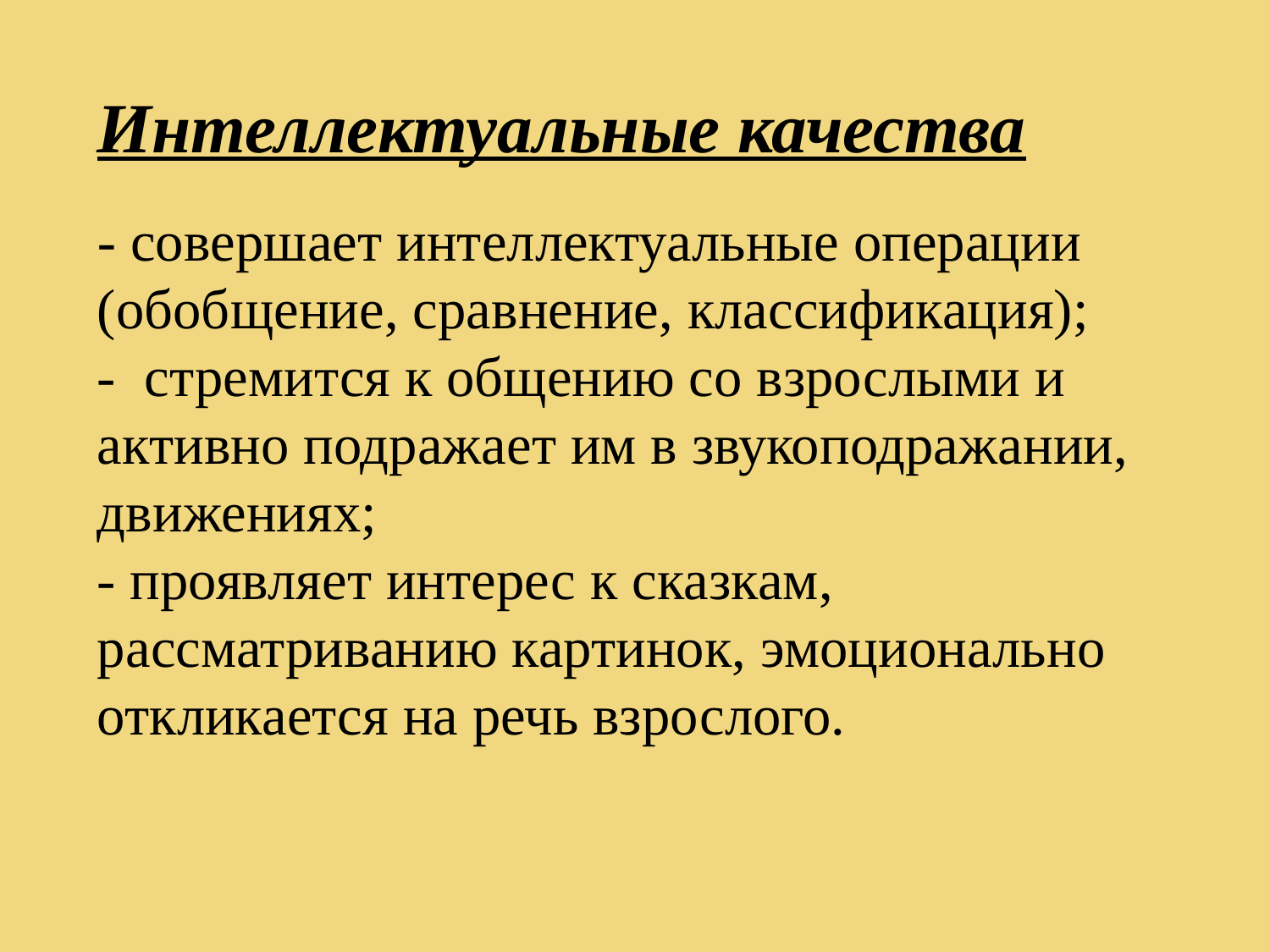

Интеллектуальные качества
- совершает интеллектуальные операции (обобщение, сравнение, классификация);
-  стремится к общению со взрослыми и активно подражает им в звукоподражании, движениях;
- проявляет интерес к сказкам, рассматриванию картинок, эмоционально откликается на речь взрослого.